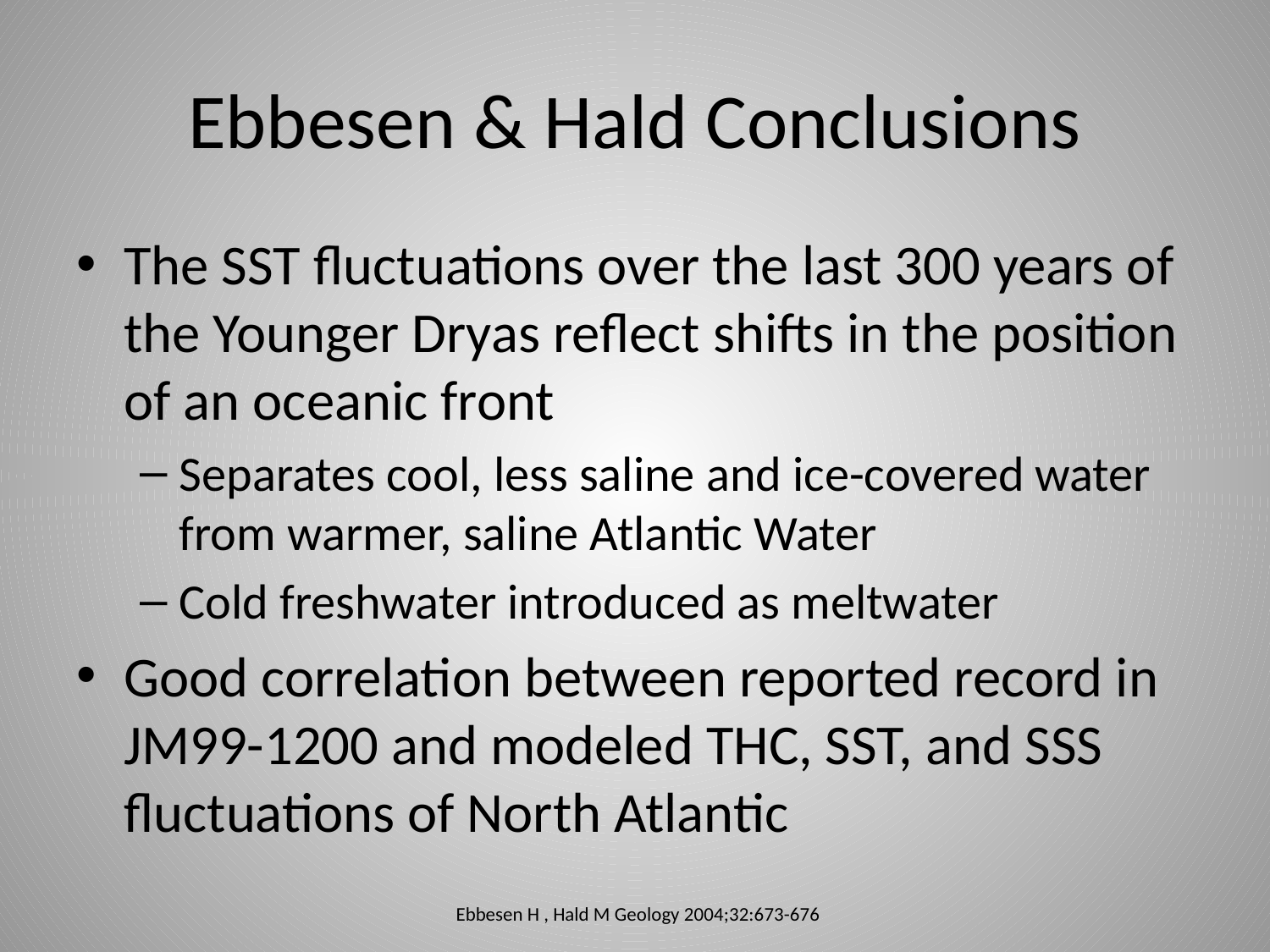

# Ebbesen & Hald Conclusions
The SST fluctuations over the last 300 years of the Younger Dryas reflect shifts in the position of an oceanic front
Separates cool, less saline and ice-covered water from warmer, saline Atlantic Water
Cold freshwater introduced as meltwater
Good correlation between reported record in JM99-1200 and modeled THC, SST, and SSS fluctuations of North Atlantic
Ebbesen H , Hald M Geology 2004;32:673-676